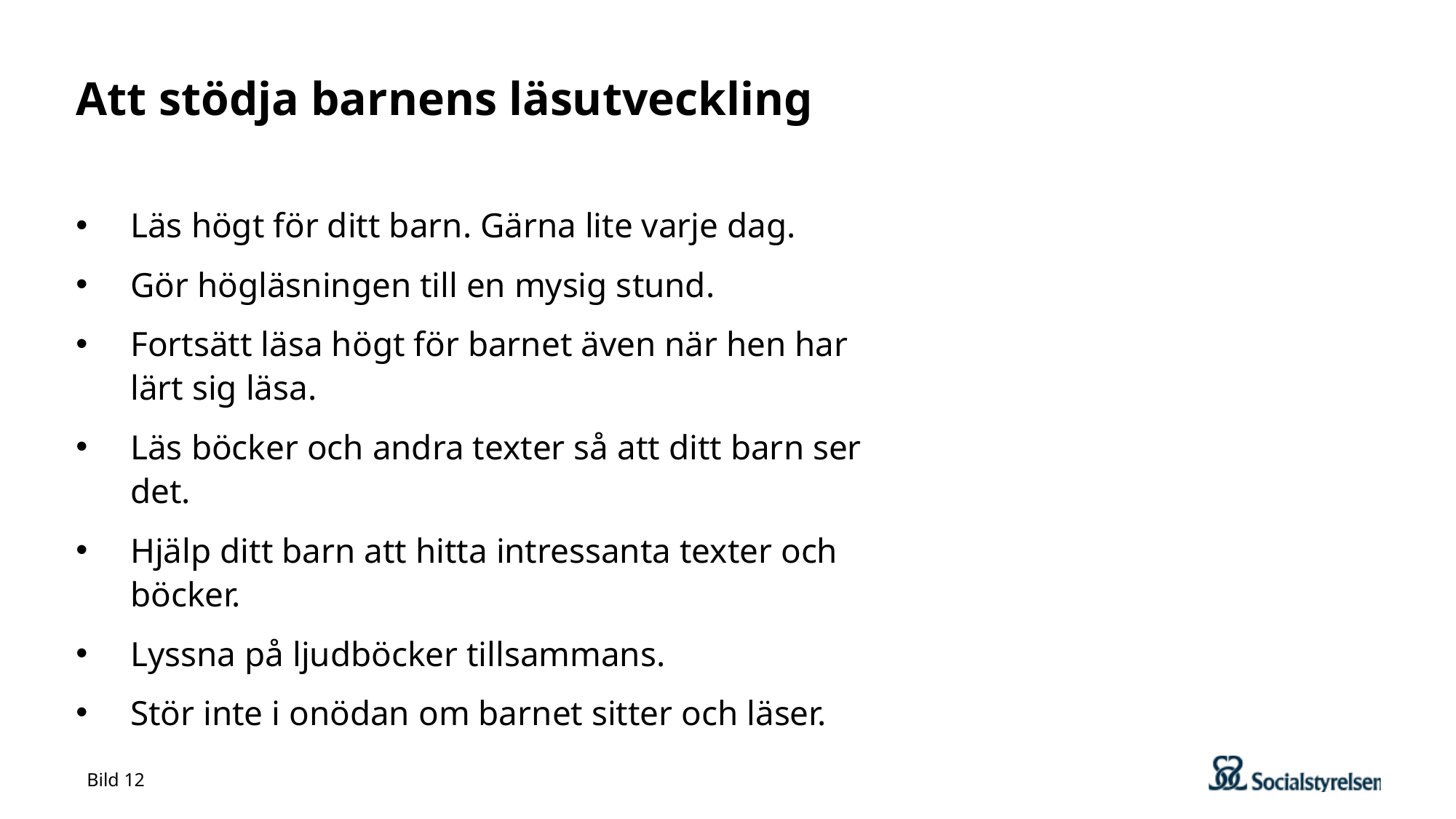

# Att stödja barnens läsutveckling
Läs högt för ditt barn. Gärna lite varje dag.
Gör högläsningen till en mysig stund.
Fortsätt läsa högt för barnet även när hen har lärt sig läsa.
Läs böcker och andra texter så att ditt barn ser det.
Hjälp ditt barn att hitta intressanta texter och böcker.
Lyssna på ljudböcker tillsammans.
Stör inte i onödan om barnet sitter och läser.

Bild 12